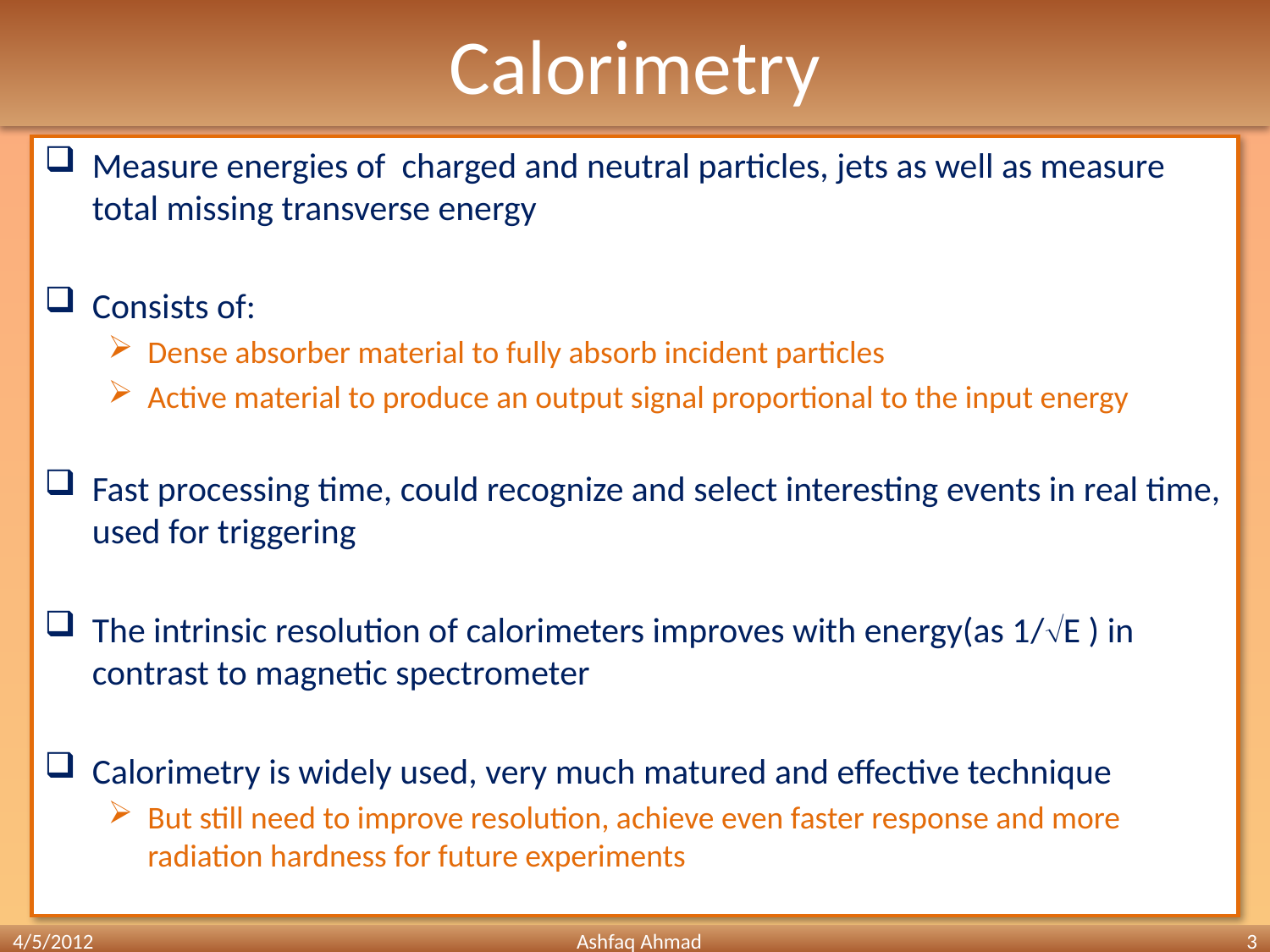

# Calorimetry
Measure energies of  charged and neutral particles, jets as well as measure total missing transverse energy

Consists of:
Dense absorber material to fully absorb incident particles
Active material to produce an output signal proportional to the input energy

Fast processing time, could recognize and select interesting events in real time, used for triggering

The intrinsic resolution of calorimeters improves with energy(as 1/√E ) in contrast to magnetic spectrometer

Calorimetry is widely used, very much matured and effective technique
But still need to improve resolution, achieve even faster response and more radiation hardness for future experiments

4/5/2012
Ashfaq Ahmad
3